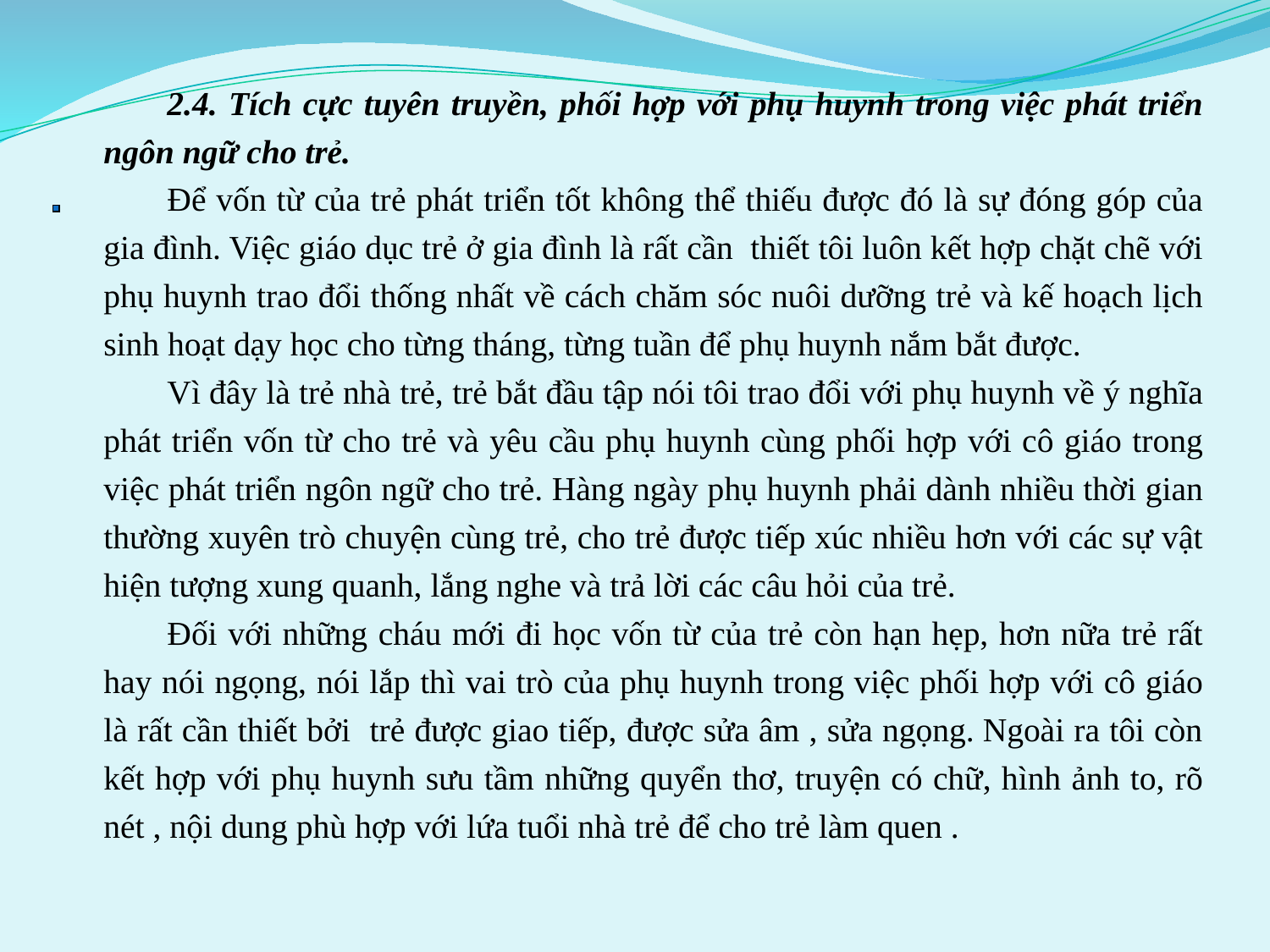

2.4. Tích cực tuyên truyền, phối hợp với phụ huynh trong việc phát triển ngôn ngữ cho trẻ.
Để vốn từ của trẻ phát triển tốt không thể thiếu được đó là sự đóng góp của gia đình. Việc giáo dục trẻ ở gia đình là rất cần  thiết tôi luôn kết hợp chặt chẽ với phụ huynh trao đổi thống nhất về cách chăm sóc nuôi dưỡng trẻ và kế hoạch lịch sinh hoạt dạy học cho từng tháng, từng tuần để phụ huynh nắm bắt được.
Vì đây là trẻ nhà trẻ, trẻ bắt đầu tập nói tôi trao đổi với phụ huynh về ý nghĩa phát triển vốn từ cho trẻ và yêu cầu phụ huynh cùng phối hợp với cô giáo trong việc phát triển ngôn ngữ cho trẻ. Hàng ngày phụ huynh phải dành nhiều thời gian thường xuyên trò chuyện cùng trẻ, cho trẻ được tiếp xúc nhiều hơn với các sự vật hiện tượng xung quanh, lắng nghe và trả lời các câu hỏi của trẻ.
Đối với những cháu mới đi học vốn từ của trẻ còn hạn hẹp, hơn nữa trẻ rất hay nói ngọng, nói lắp thì vai trò của phụ huynh trong việc phối hợp với cô giáo là rất cần thiết bởi  trẻ được giao tiếp, được sửa âm , sửa ngọng. Ngoài ra tôi còn kết hợp với phụ huynh sưu tầm những quyển thơ, truyện có chữ, hình ảnh to, rõ nét , nội dung phù hợp với lứa tuổi nhà trẻ để cho trẻ làm quen .